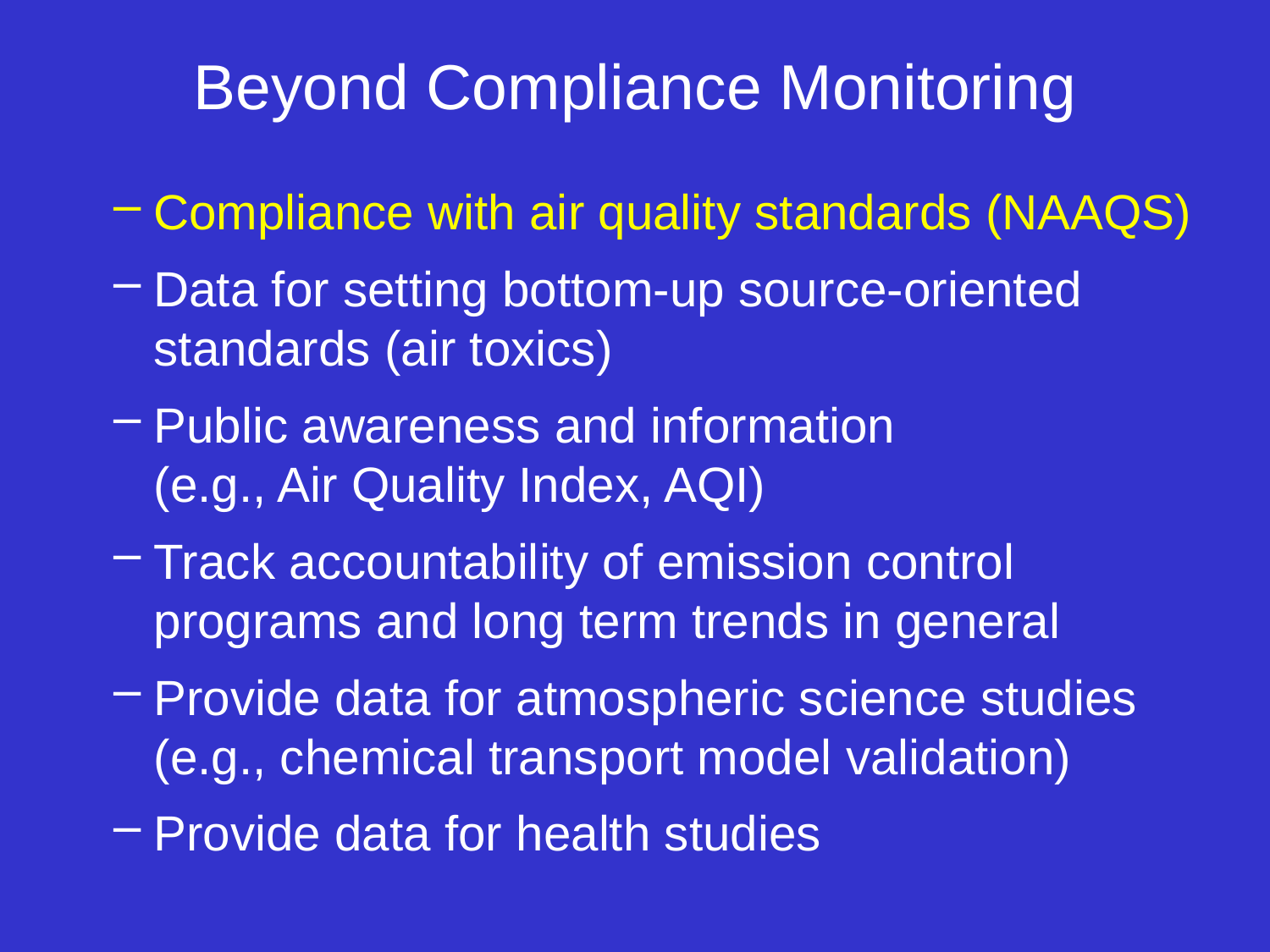

# Beyond Compliance Monitoring
Compliance with air quality standards (NAAQS)
Data for setting bottom-up source-oriented standards (air toxics)
Public awareness and information                        (e.g., Air Quality Index, AQI)
Track accountability of emission control programs and long term trends in general
Provide data for atmospheric science studies (e.g., chemical transport model validation)
Provide data for health studies